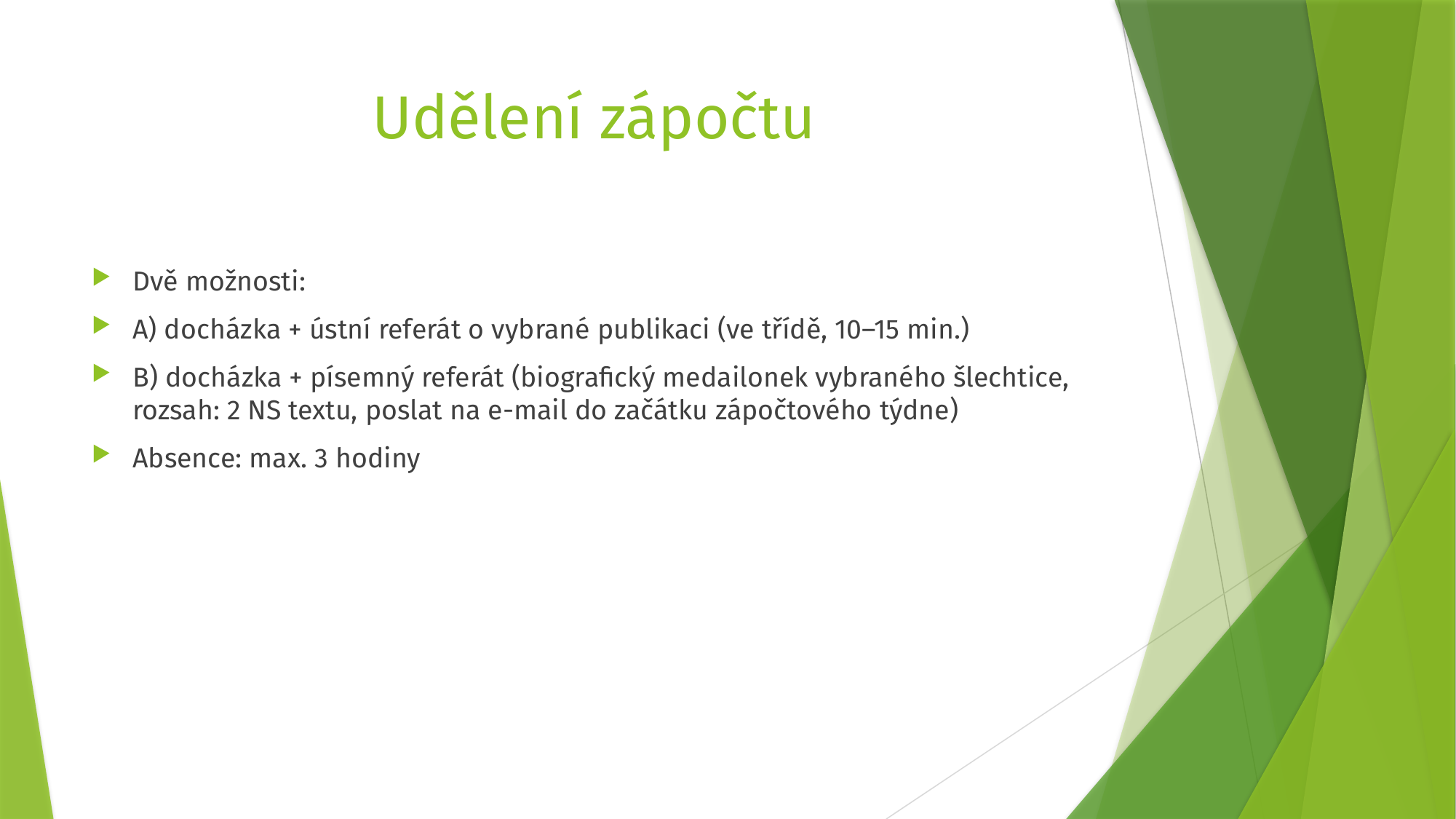

# Udělení zápočtu
Dvě možnosti:
A) docházka + ústní referát o vybrané publikaci (ve třídě, 10–15 min.)
B) docházka + písemný referát (biografický medailonek vybraného šlechtice, rozsah: 2 NS textu, poslat na e-mail do začátku zápočtového týdne)
Absence: max. 3 hodiny